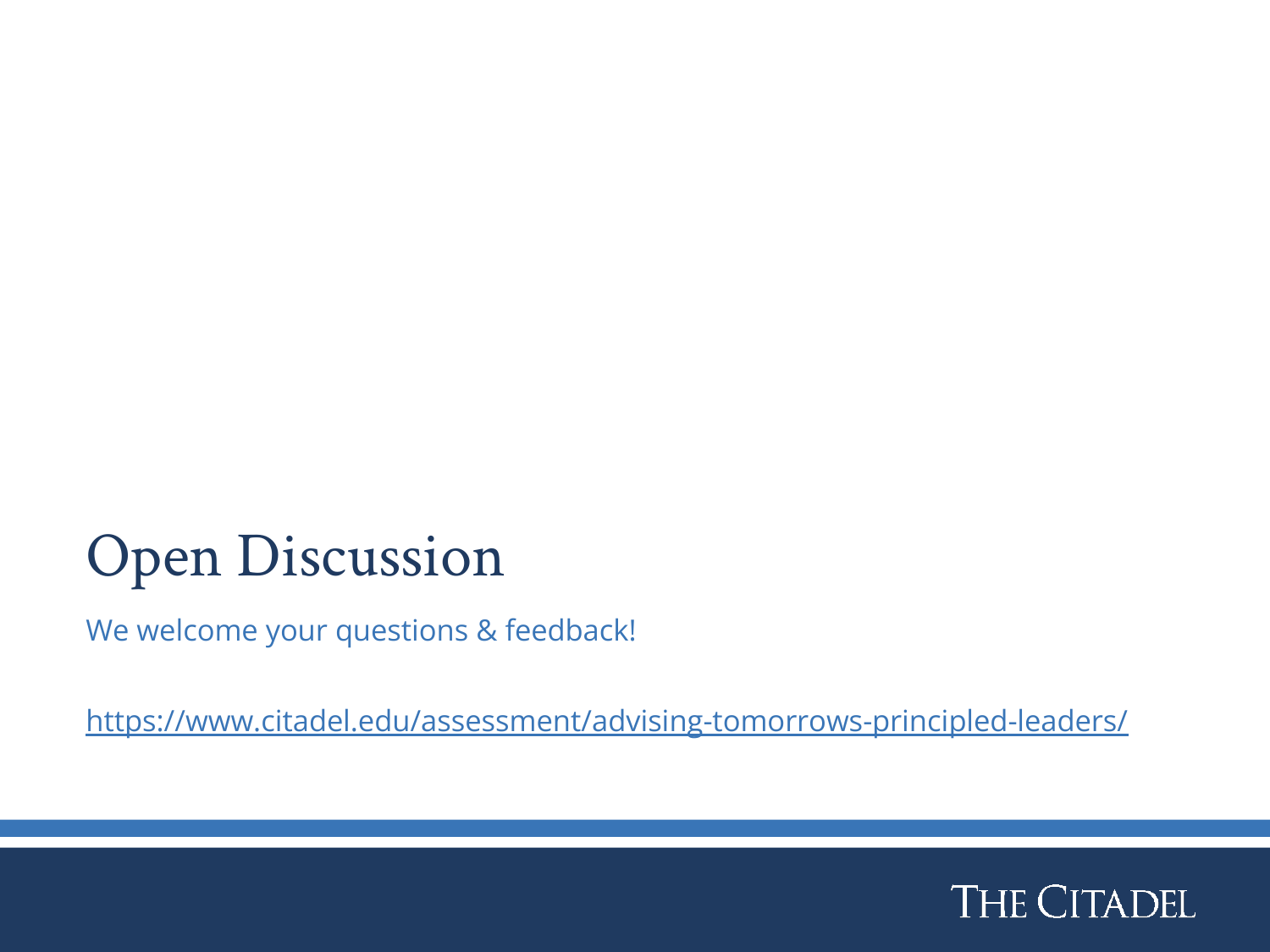

# Open Discussion
We welcome your questions & feedback!

https://www.citadel.edu/assessment/advising-tomorrows-principled-leaders/